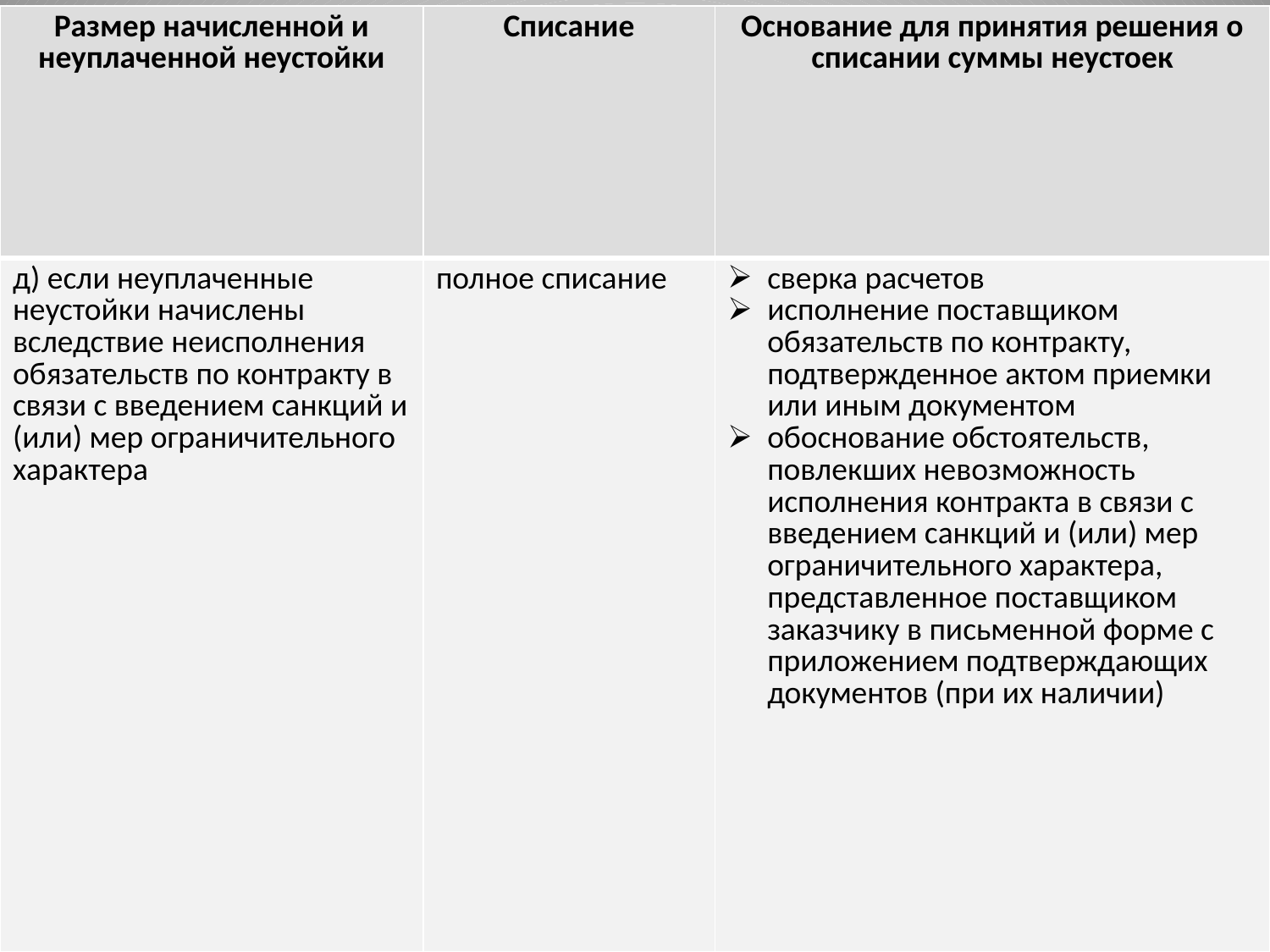

| Размер начисленной и неуплаченной неустойки | Списание | Основание для принятия решения о списании суммы неустоек |
| --- | --- | --- |
| д) если неуплаченные неустойки начислены вследствие неисполнения обязательств по контракту в связи с введением санкций и (или) мер ограничительного характера | полное списание | сверка расчетов исполнение поставщиком обязательств по контракту, подтвержденное актом приемки или иным документом обоснование обстоятельств, повлекших невозможность исполнения контракта в связи с введением санкций и (или) мер ограничительного характера, представленное поставщиком заказчику в письменной форме с приложением подтверждающих документов (при их наличии) |